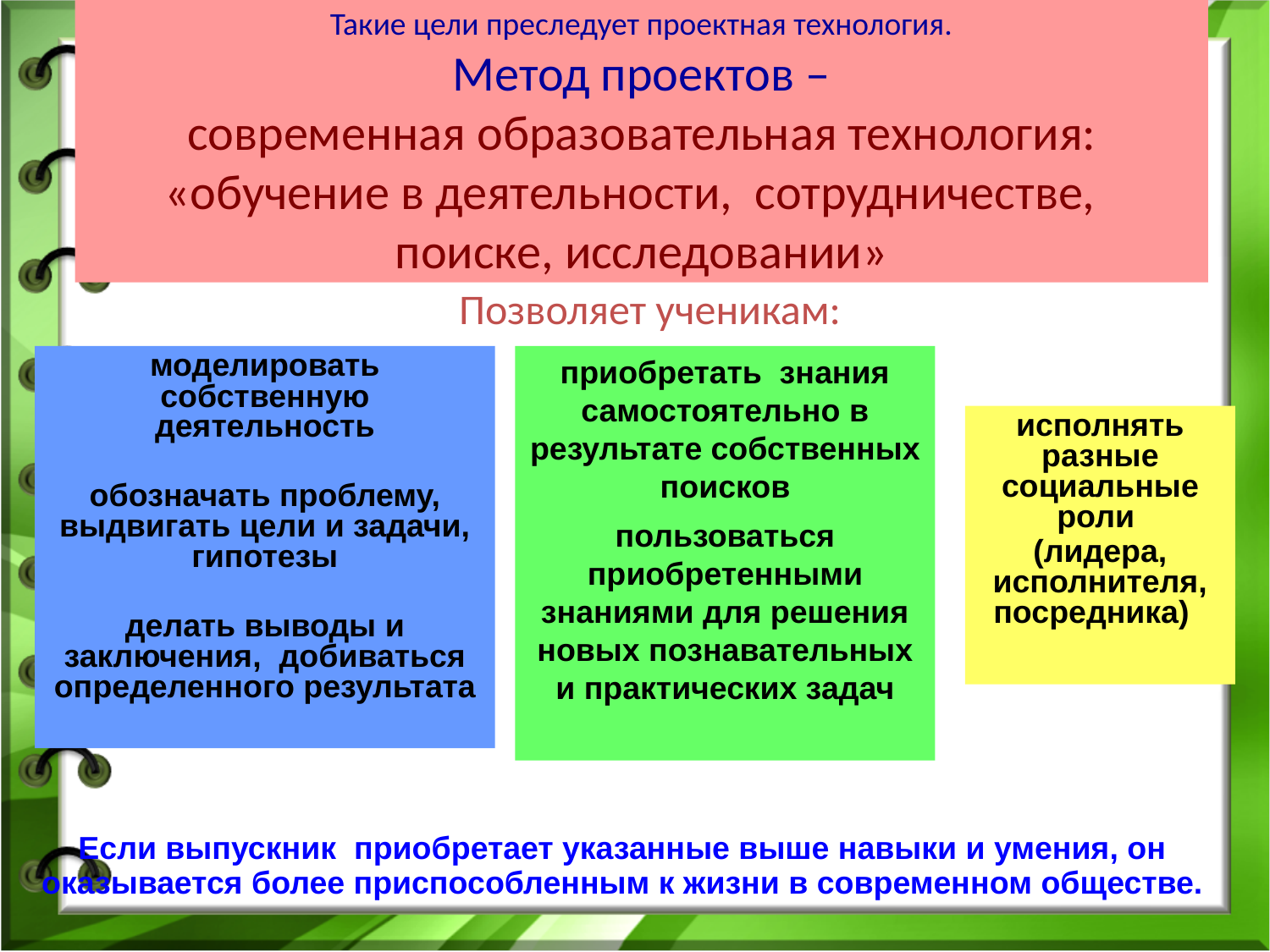

# Такие цели преследует проектная технология. Метод проектов – современная образовательная технология: «обучение в деятельности,  сотрудничестве,   поиске, исследовании»
Позволяет ученикам:
моделировать собственную деятельность

обозначать проблему, выдвигать цели и задачи, гипотезы

делать выводы и заключения,  добиваться определенного результата

приобретать  знания самостоятельно в результате собственных поисков
пользоваться приобретенными знаниями для решения новых познавательных и практических задач

исполнять разные социальные роли
(лидера, исполнителя, посредника)

Если выпускник  приобретает указанные выше навыки и умения, он оказывается более приспособленным к жизни в современном обществе.